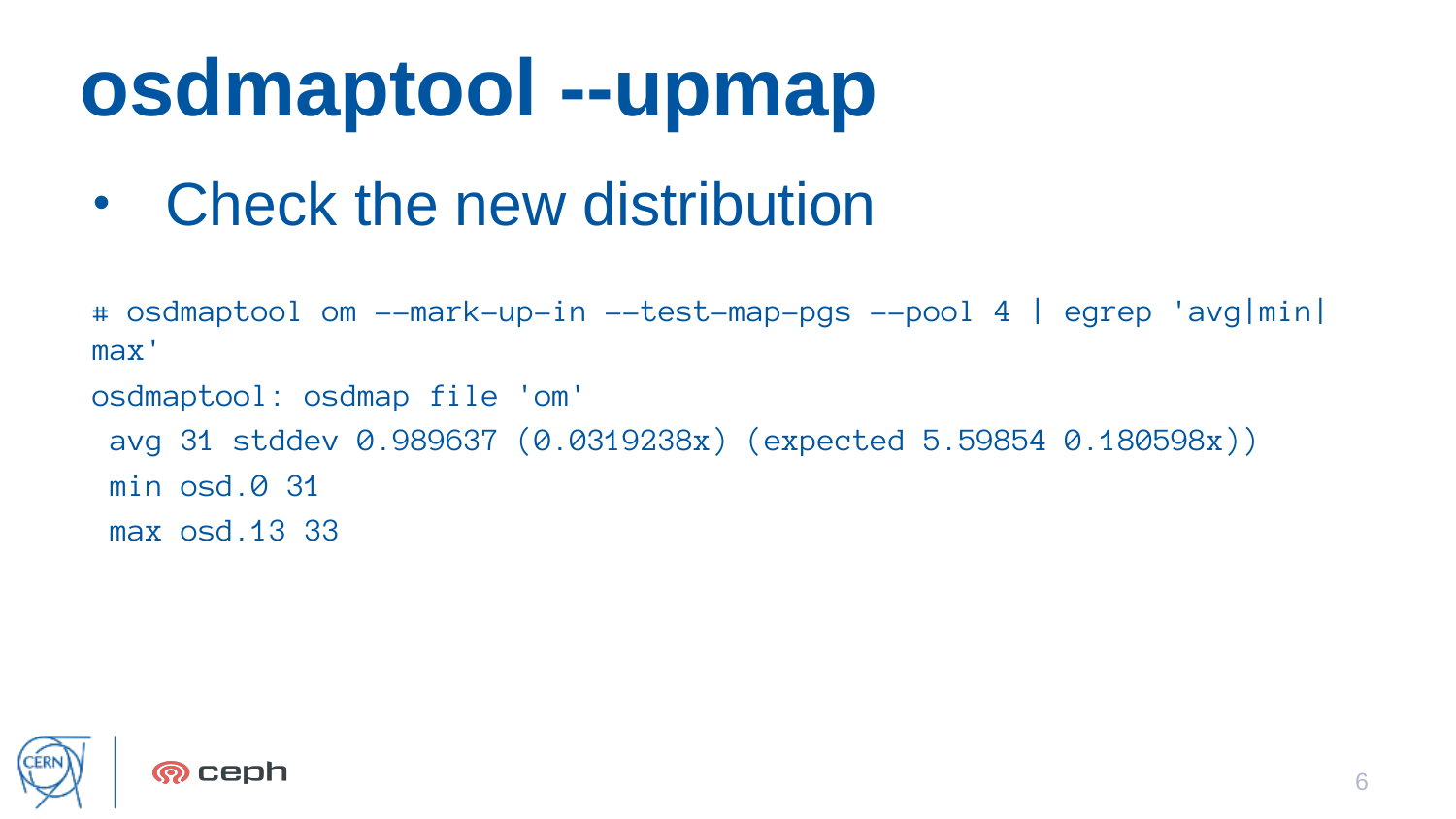

# osdmaptool --upmap
Check the new distribution

# osdmaptool om --mark-up-in --test-map-pgs --pool 4 | egrep 'avg|min|max'
osdmaptool: osdmap file 'om'
 avg 31 stddev 0.989637 (0.0319238x) (expected 5.59854 0.180598x))
 min osd.0 31
 max osd.13 33
6